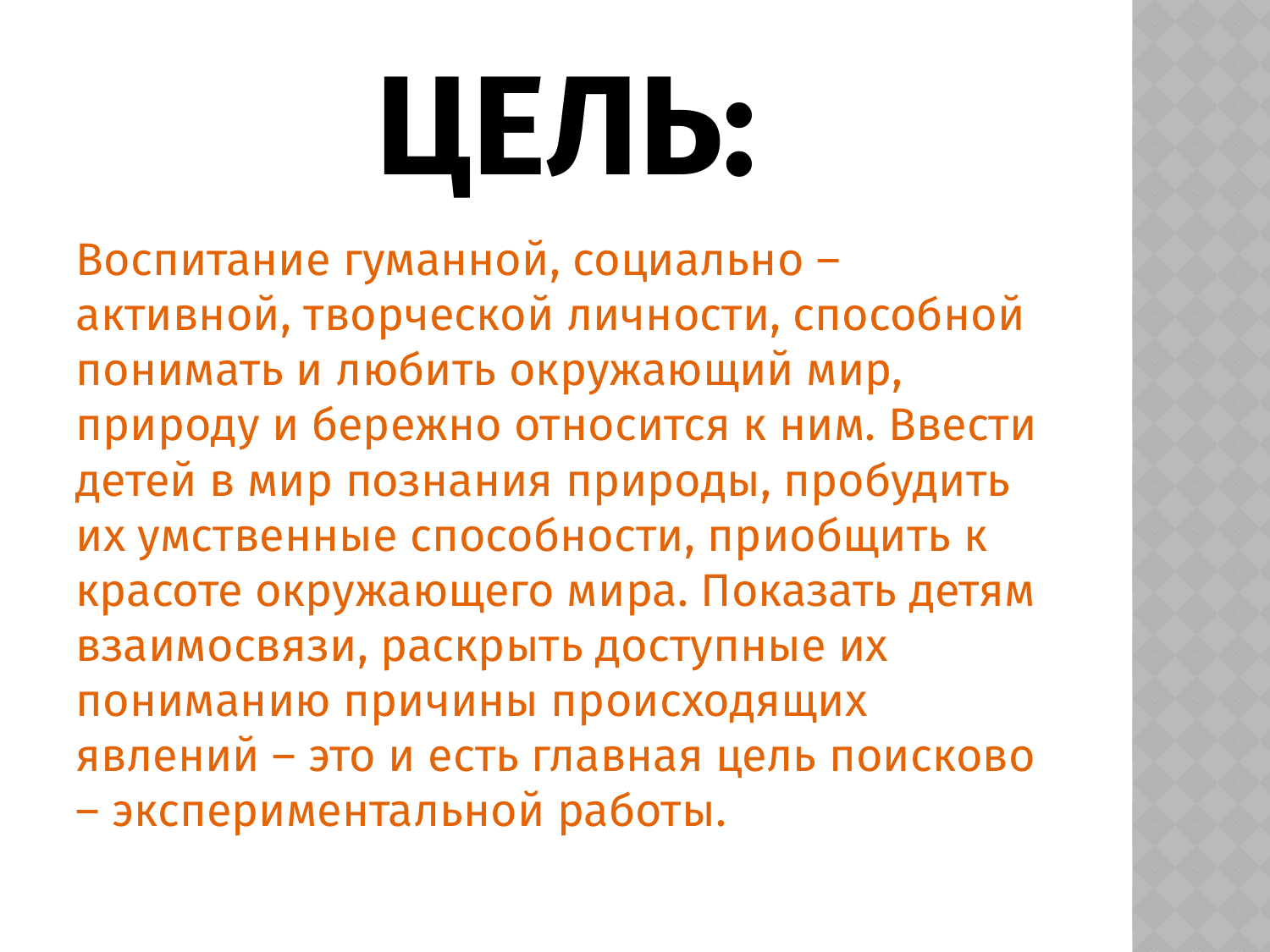

# Цель:
Воспитание гуманной, социально – активной, творческой личности, способной понимать и любить окружающий мир, природу и бережно относится к ним. Ввести детей в мир познания природы, пробудить их умственные способности, приобщить к красоте окружающего мира. Показать детям взаимосвязи, раскрыть доступные их пониманию причины происходящих явлений – это и есть главная цель поисково – экспериментальной работы.